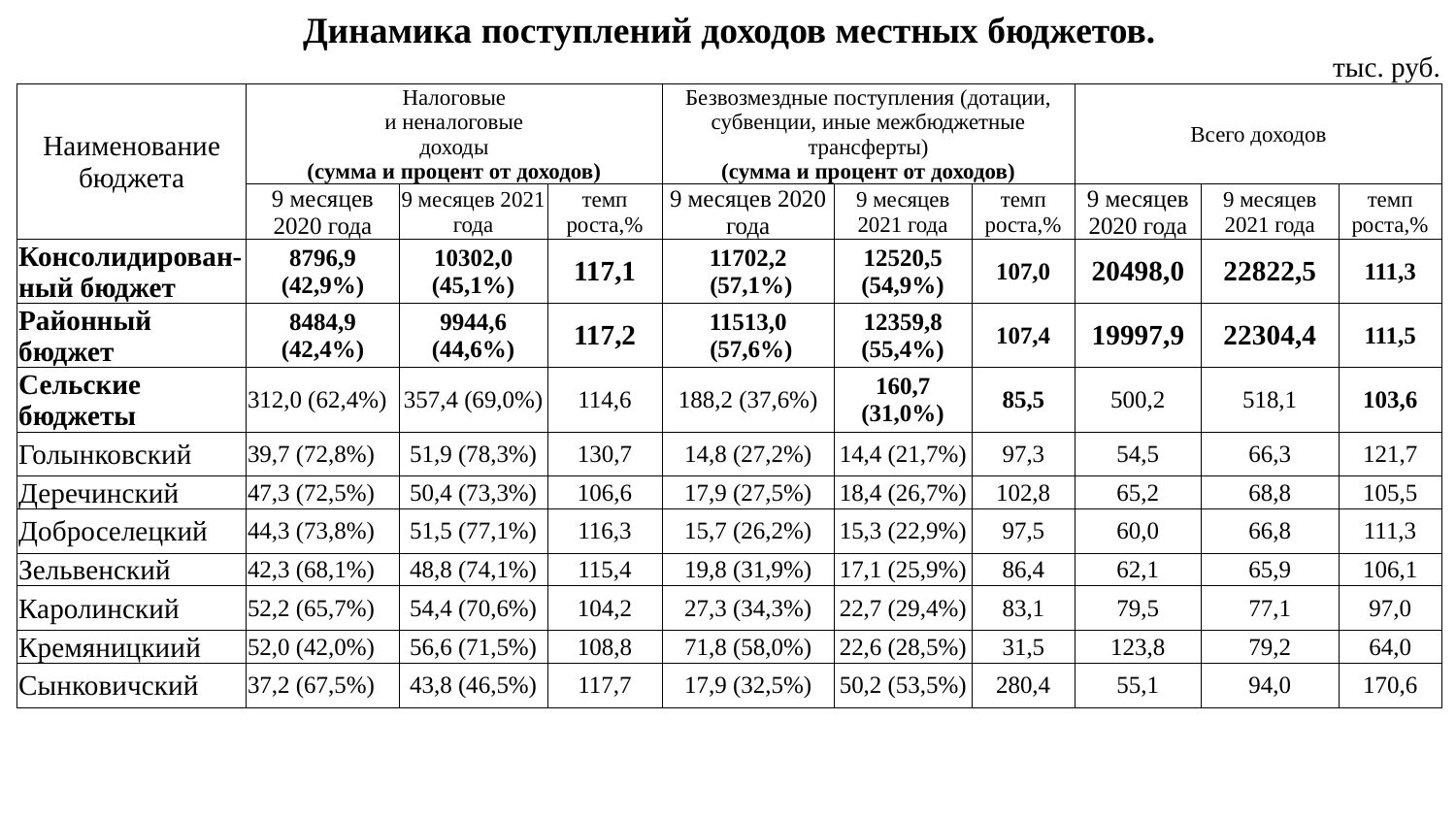

| Динамика поступлений доходов местных бюджетов. |  |  |  |  |  |  |  |  |  |
| --- | --- | --- | --- | --- | --- | --- | --- | --- | --- |
| тыс. руб. |  |  |  |  |  |  |  |  |  |
| Наименование бюджета | Налоговые и неналоговые доходы (сумма и процент от доходов) |  |  | Безвозмездные поступления (дотации, субвенции, иные межбюджетные трансферты) (сумма и процент от доходов) |  |  | Всего доходов |  |  |
|  | 9 месяцев 2020 года | 9 месяцев 2021 года | темп роста,% | 9 месяцев 2020 года | 9 месяцев 2021 года | темп роста,% | 9 месяцев 2020 года | 9 месяцев 2021 года | темп роста,% |
| Консолидирован-ный бюджет | 8796,9 (42,9%) | 10302,0 (45,1%) | 117,1 | 11702,2 (57,1%) | 12520,5 (54,9%) | 107,0 | 20498,0 | 22822,5 | 111,3 |
| Районный бюджет | 8484,9 (42,4%) | 9944,6 (44,6%) | 117,2 | 11513,0 (57,6%) | 12359,8 (55,4%) | 107,4 | 19997,9 | 22304,4 | 111,5 |
| Сельские бюджеты | 312,0 (62,4%) | 357,4 (69,0%) | 114,6 | 188,2 (37,6%) | 160,7 (31,0%) | 85,5 | 500,2 | 518,1 | 103,6 |
| Голынковский | 39,7 (72,8%) | 51,9 (78,3%) | 130,7 | 14,8 (27,2%) | 14,4 (21,7%) | 97,3 | 54,5 | 66,3 | 121,7 |
| Деречинский | 47,3 (72,5%) | 50,4 (73,3%) | 106,6 | 17,9 (27,5%) | 18,4 (26,7%) | 102,8 | 65,2 | 68,8 | 105,5 |
| Доброселецкий | 44,3 (73,8%) | 51,5 (77,1%) | 116,3 | 15,7 (26,2%) | 15,3 (22,9%) | 97,5 | 60,0 | 66,8 | 111,3 |
| Зельвенский | 42,3 (68,1%) | 48,8 (74,1%) | 115,4 | 19,8 (31,9%) | 17,1 (25,9%) | 86,4 | 62,1 | 65,9 | 106,1 |
| Каролинский | 52,2 (65,7%) | 54,4 (70,6%) | 104,2 | 27,3 (34,3%) | 22,7 (29,4%) | 83,1 | 79,5 | 77,1 | 97,0 |
| Кремяницкиий | 52,0 (42,0%) | 56,6 (71,5%) | 108,8 | 71,8 (58,0%) | 22,6 (28,5%) | 31,5 | 123,8 | 79,2 | 64,0 |
| Сынковичский | 37,2 (67,5%) | 43,8 (46,5%) | 117,7 | 17,9 (32,5%) | 50,2 (53,5%) | 280,4 | 55,1 | 94,0 | 170,6 |